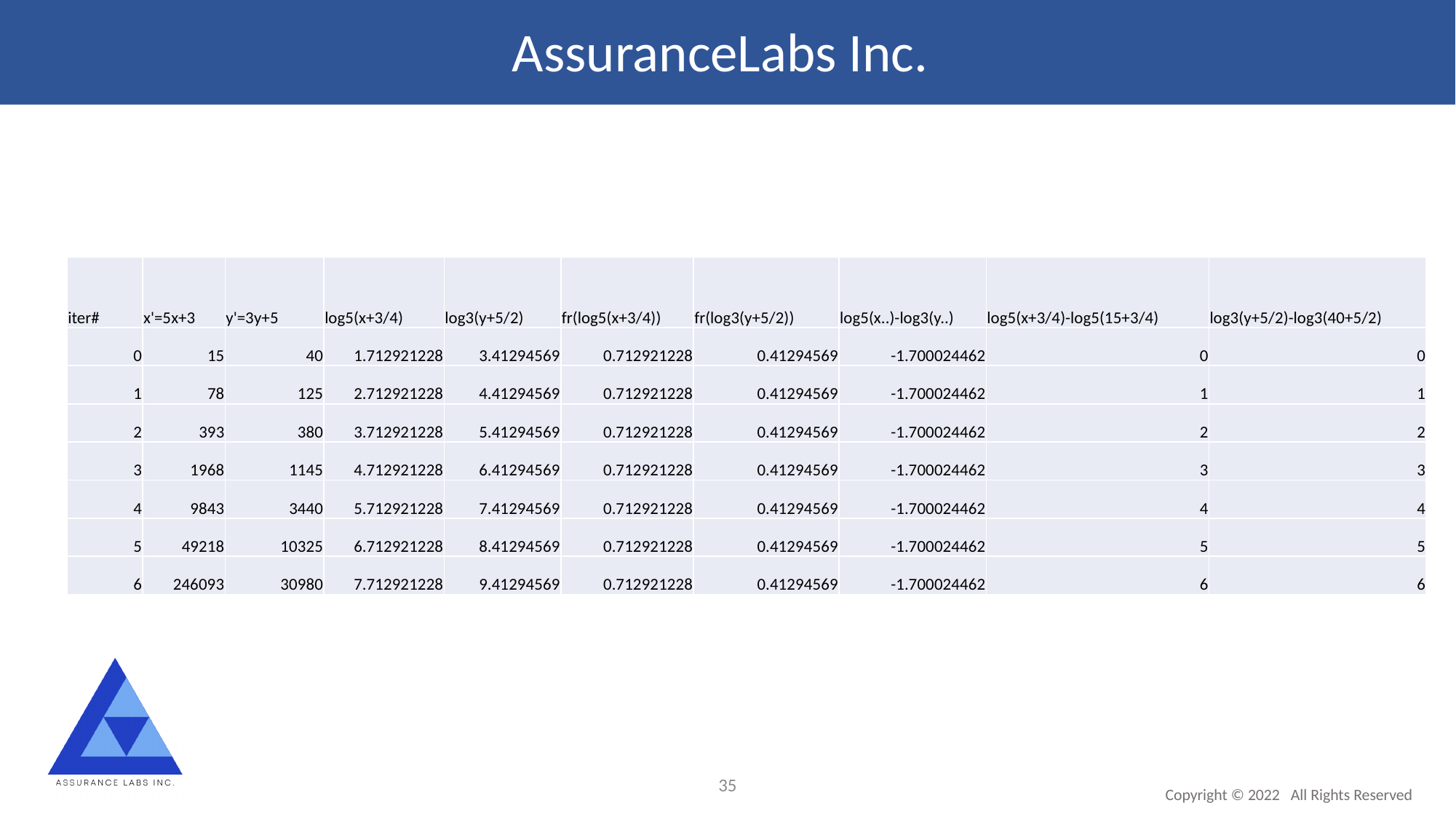

AssuranceLabs Inc.
| iter# | x'=5x+3 | y'=3y+5 | log5(x+3/4) | log3(y+5/2) | fr(log5(x+3/4)) | fr(log3(y+5/2)) | log5(x..)-log3(y..) | log5(x+3/4)-log5(15+3/4) | log3(y+5/2)-log3(40+5/2) |
| --- | --- | --- | --- | --- | --- | --- | --- | --- | --- |
| 0 | 15 | 40 | 1.712921228 | 3.41294569 | 0.712921228 | 0.41294569 | -1.700024462 | 0 | 0 |
| 1 | 78 | 125 | 2.712921228 | 4.41294569 | 0.712921228 | 0.41294569 | -1.700024462 | 1 | 1 |
| 2 | 393 | 380 | 3.712921228 | 5.41294569 | 0.712921228 | 0.41294569 | -1.700024462 | 2 | 2 |
| 3 | 1968 | 1145 | 4.712921228 | 6.41294569 | 0.712921228 | 0.41294569 | -1.700024462 | 3 | 3 |
| 4 | 9843 | 3440 | 5.712921228 | 7.41294569 | 0.712921228 | 0.41294569 | -1.700024462 | 4 | 4 |
| 5 | 49218 | 10325 | 6.712921228 | 8.41294569 | 0.712921228 | 0.41294569 | -1.700024462 | 5 | 5 |
| 6 | 246093 | 30980 | 7.712921228 | 9.41294569 | 0.712921228 | 0.41294569 | -1.700024462 | 6 | 6 |
35
Copyright © 2022   All Rights Reserved